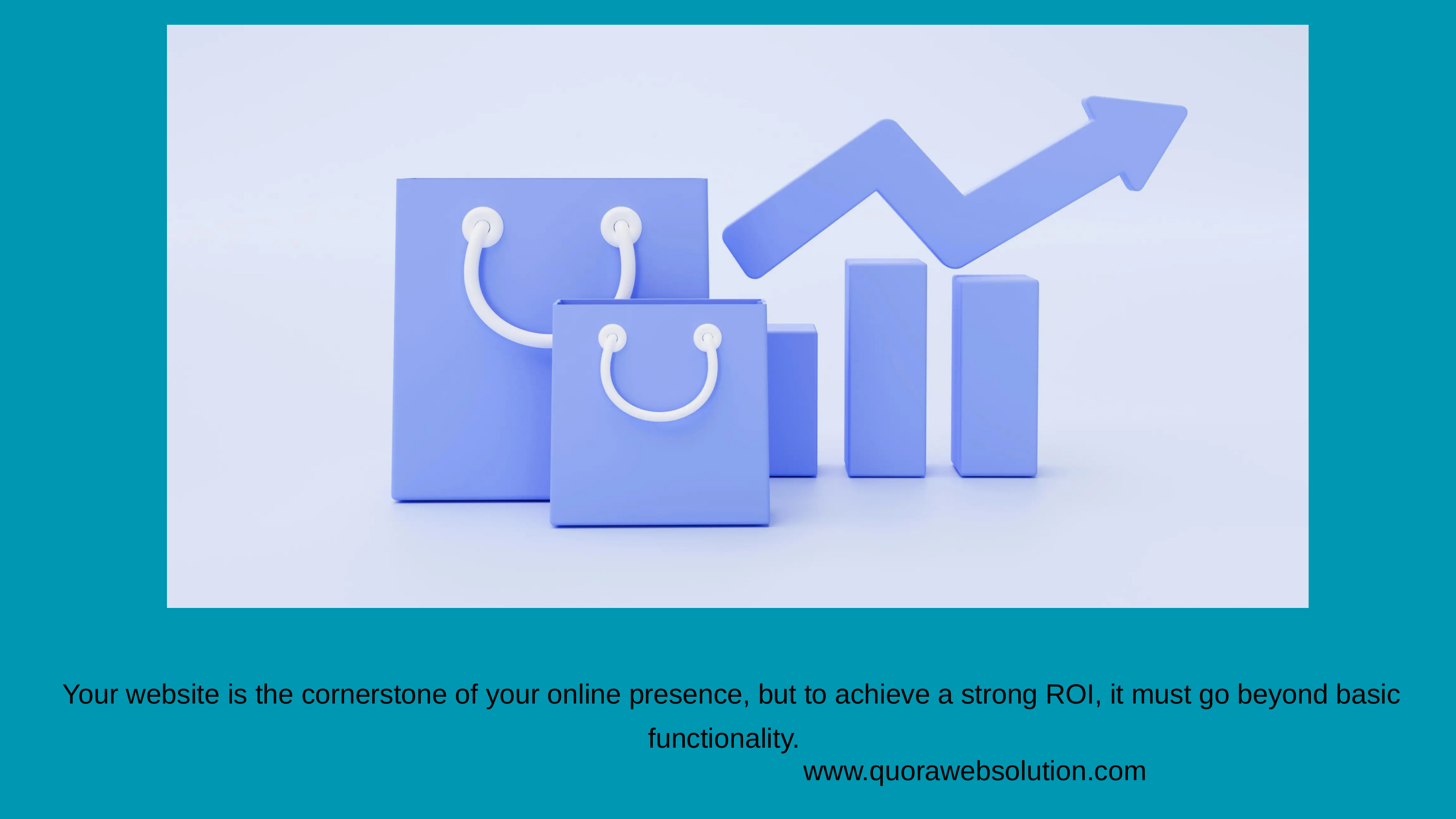

Your website is the cornerstone of your online presence, but to achieve a strong ROI, it must go beyond basic functionality.
www.quorawebsolution.com